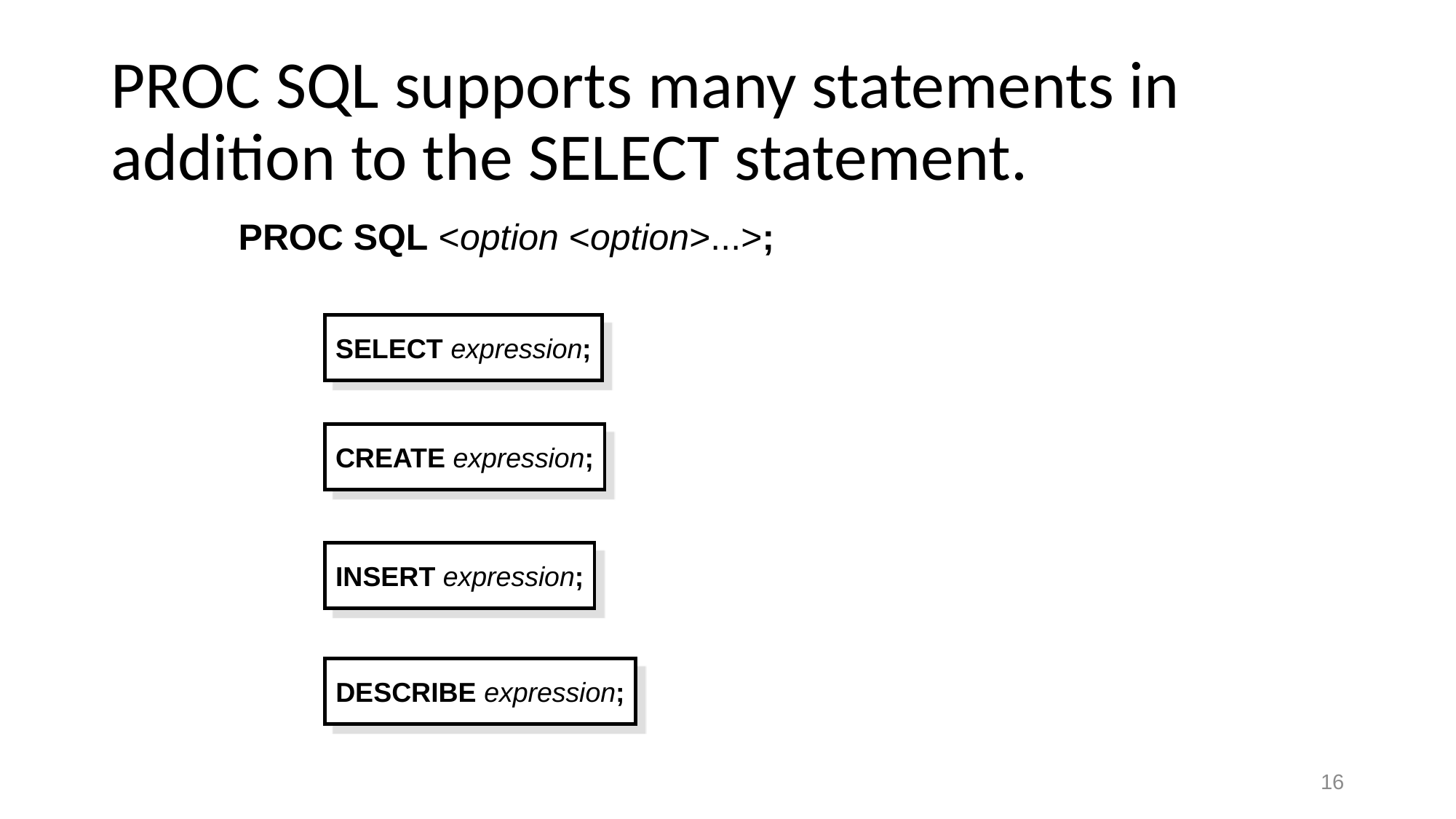

# PROC SQL supports many statements in addition to the SELECT statement.

 PROC SQL <option <option>...>;
SELECT expression;
CREATE expression;
INSERT expression;
DESCRIBE expression;
16